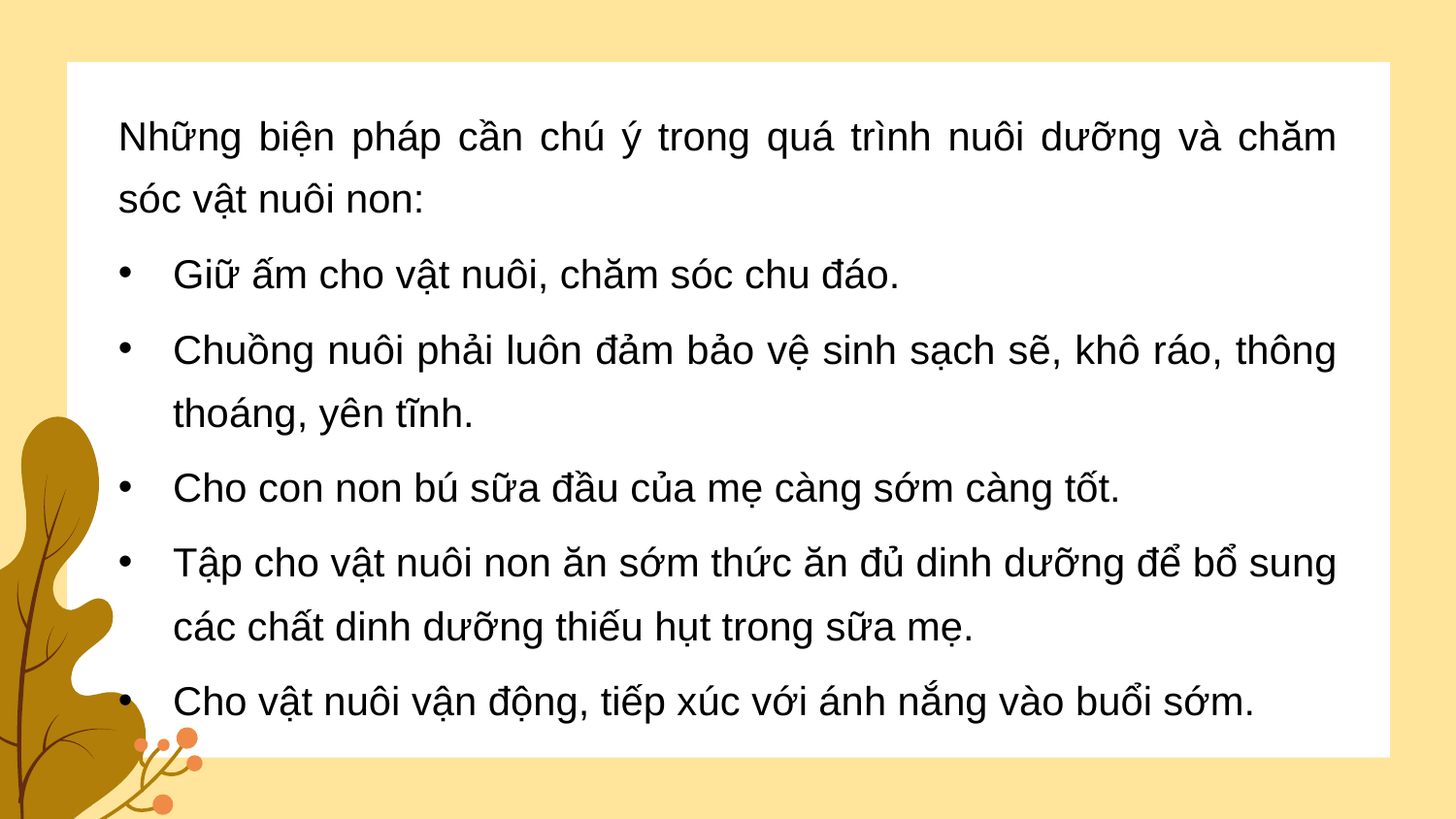

Những biện pháp cần chú ý trong quá trình nuôi dưỡng và chăm sóc vật nuôi non:
Giữ ấm cho vật nuôi, chăm sóc chu đáo.
Chuồng nuôi phải luôn đảm bảo vệ sinh sạch sẽ, khô ráo, thông thoáng, yên tĩnh.
Cho con non bú sữa đầu của mẹ càng sớm càng tốt.
Tập cho vật nuôi non ăn sớm thức ăn đủ dinh dưỡng để bổ sung các chất dinh dưỡng thiếu hụt trong sữa mẹ.
Cho vật nuôi vận động, tiếp xúc với ánh nắng vào buổi sớm.